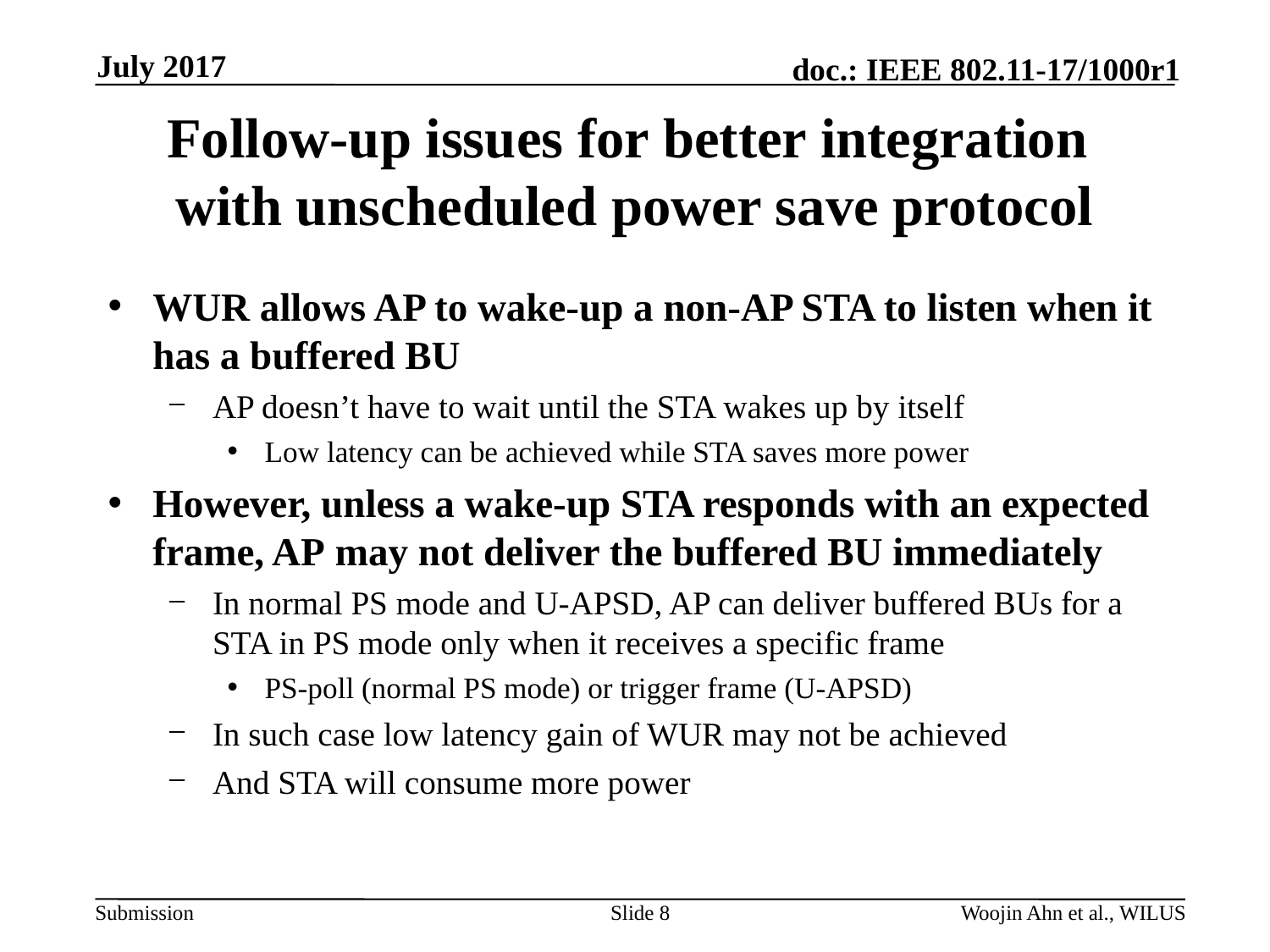

July 2017
# Follow-up issues for better integration with unscheduled power save protocol
WUR allows AP to wake-up a non-AP STA to listen when it has a buffered BU
AP doesn’t have to wait until the STA wakes up by itself
Low latency can be achieved while STA saves more power
However, unless a wake-up STA responds with an expected frame, AP may not deliver the buffered BU immediately
In normal PS mode and U-APSD, AP can deliver buffered BUs for a STA in PS mode only when it receives a specific frame
PS-poll (normal PS mode) or trigger frame (U-APSD)
In such case low latency gain of WUR may not be achieved
And STA will consume more power
Slide 8
Woojin Ahn et al., WILUS